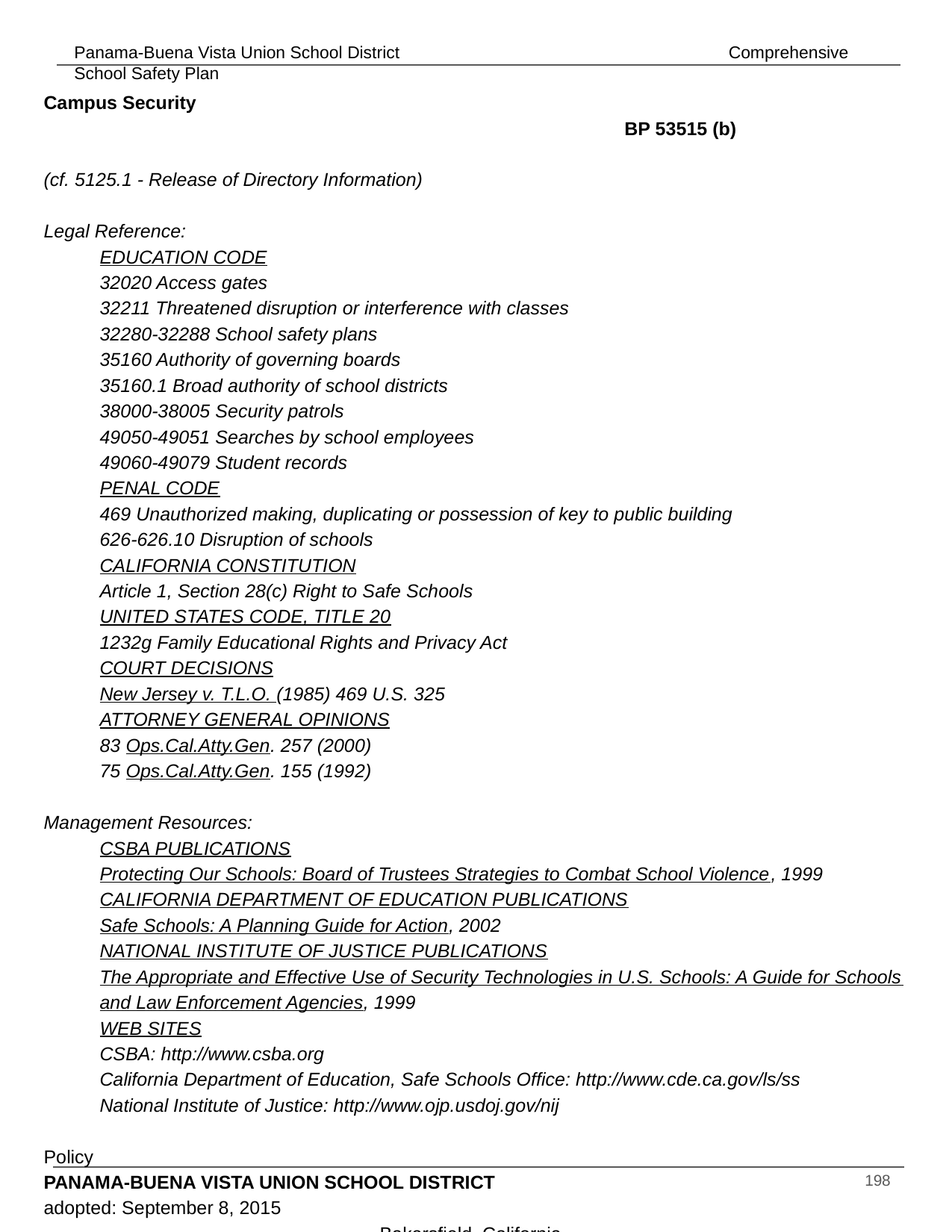

Campus Security											    BP 53515 (b)

(cf. 5125.1 - Release of Directory Information)

Legal Reference:
EDUCATION CODE
32020 Access gates
32211 Threatened disruption or interference with classes
32280-32288 School safety plans
35160 Authority of governing boards
35160.1 Broad authority of school districts
38000-38005 Security patrols
49050-49051 Searches by school employees
49060-49079 Student records
PENAL CODE
469 Unauthorized making, duplicating or possession of key to public building
626-626.10 Disruption of schools
CALIFORNIA CONSTITUTION
Article 1, Section 28(c) Right to Safe Schools
UNITED STATES CODE, TITLE 20
1232g Family Educational Rights and Privacy Act
COURT DECISIONS
New Jersey v. T.L.O. (1985) 469 U.S. 325
ATTORNEY GENERAL OPINIONS
83 Ops.Cal.Atty.Gen. 257 (2000)
75 Ops.Cal.Atty.Gen. 155 (1992)

Management Resources:
CSBA PUBLICATIONS
Protecting Our Schools: Board of Trustees Strategies to Combat School Violence, 1999
CALIFORNIA DEPARTMENT OF EDUCATION PUBLICATIONS
Safe Schools: A Planning Guide for Action, 2002
NATIONAL INSTITUTE OF JUSTICE PUBLICATIONS
The Appropriate and Effective Use of Security Technologies in U.S. Schools: A Guide for Schools and Law Enforcement Agencies, 1999
WEB SITES
CSBA: http://www.csba.org
California Department of Education, Safe Schools Office: http://www.cde.ca.gov/ls/ss
National Institute of Justice: http://www.ojp.usdoj.gov/nij

Policy 							   PANAMA-BUENA VISTA UNION SCHOOL DISTRICT
adopted: September 8, 2015 								Bakersfield, California

198